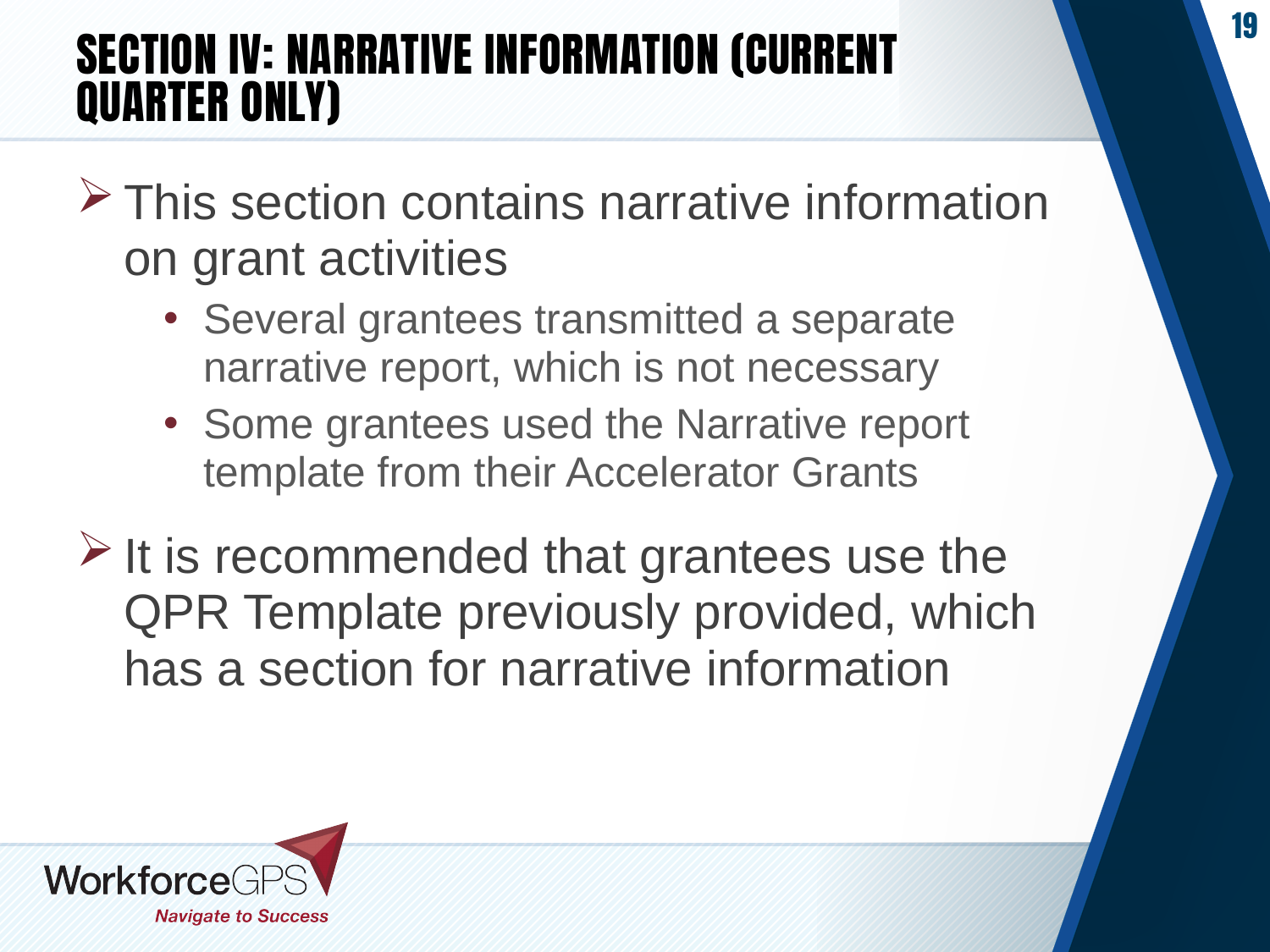

# Section IV: Narrative Information (Current Quarter Only)
This section contains narrative information on grant activities
Several grantees transmitted a separate narrative report, which is not necessary
Some grantees used the Narrative report template from their Accelerator Grants
It is recommended that grantees use the QPR Template previously provided, which has a section for narrative information